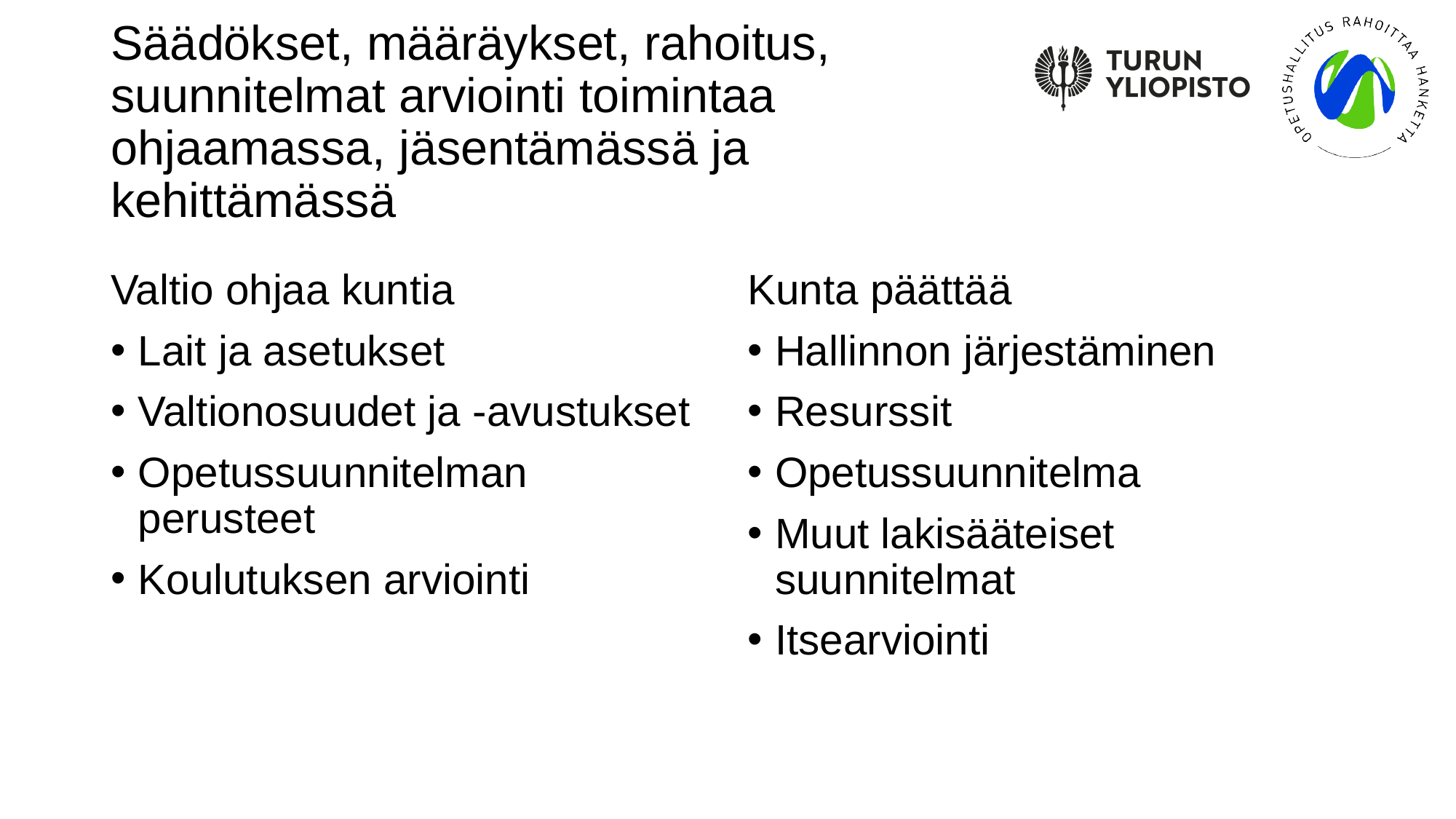

# Säädökset, määräykset, rahoitus, suunnitelmat arviointi toimintaa ohjaamassa, jäsentämässä ja kehittämässä
Valtio ohjaa kuntia
Lait ja asetukset
Valtionosuudet ja -avustukset
Opetussuunnitelman perusteet
Koulutuksen arviointi
Kunta päättää
Hallinnon järjestäminen
Resurssit
Opetussuunnitelma
Muut lakisääteiset suunnitelmat
Itsearviointi